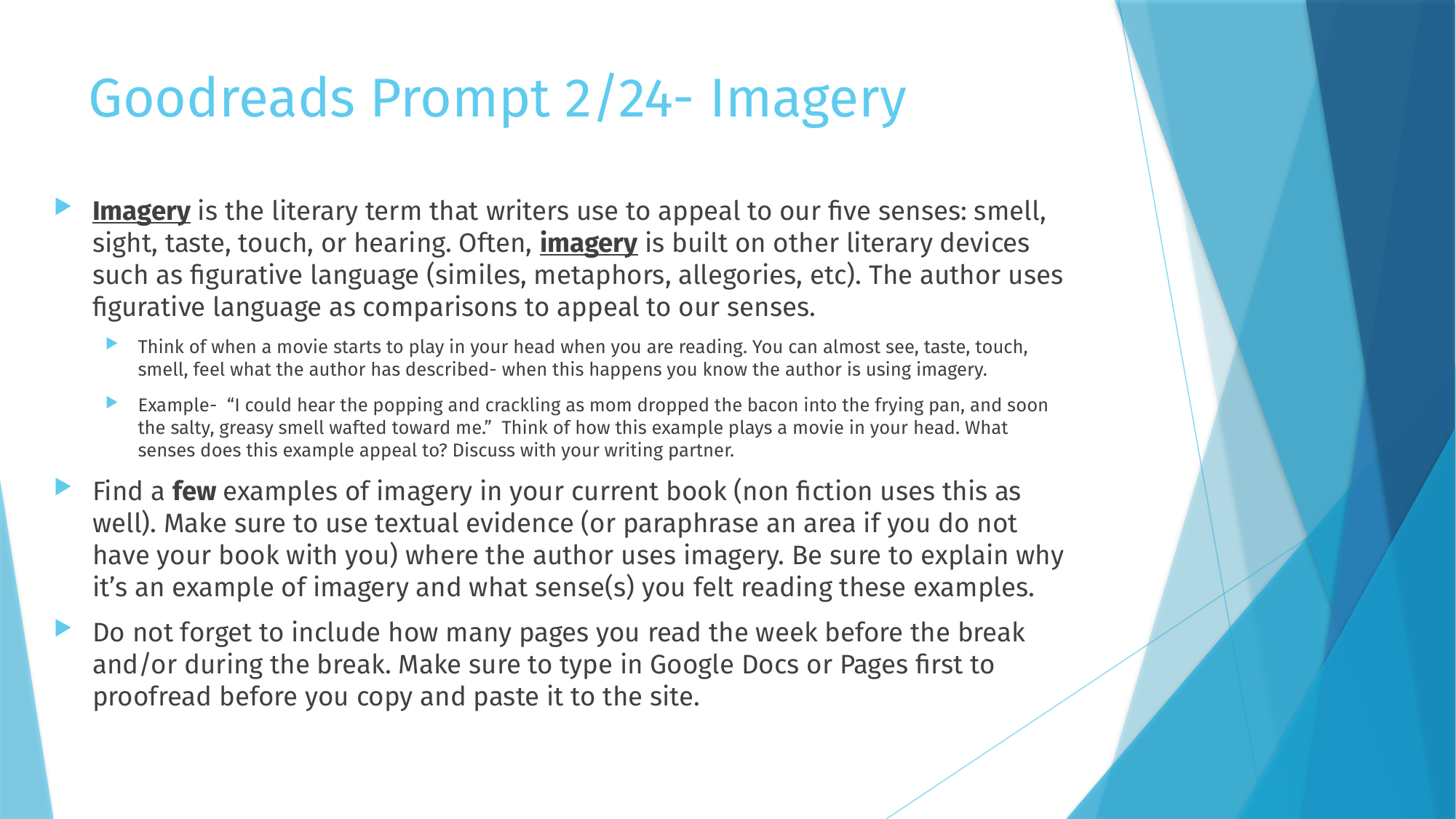

# Goodreads Prompt 2/24- Imagery
Imagery is the literary term that writers use to appeal to our five senses: smell, sight, taste, touch, or hearing. Often, imagery is built on other literary devices such as figurative language (similes, metaphors, allegories, etc). The author uses figurative language as comparisons to appeal to our senses.
Think of when a movie starts to play in your head when you are reading. You can almost see, taste, touch, smell, feel what the author has described- when this happens you know the author is using imagery.
Example-  “I could hear the popping and crackling as mom dropped the bacon into the frying pan, and soon the salty, greasy smell wafted toward me.”  Think of how this example plays a movie in your head. What senses does this example appeal to? Discuss with your writing partner.
Find a few examples of imagery in your current book (non fiction uses this as well). Make sure to use textual evidence (or paraphrase an area if you do not have your book with you) where the author uses imagery. Be sure to explain why it’s an example of imagery and what sense(s) you felt reading these examples.
Do not forget to include how many pages you read the week before the break and/or during the break. Make sure to type in Google Docs or Pages first to proofread before you copy and paste it to the site.